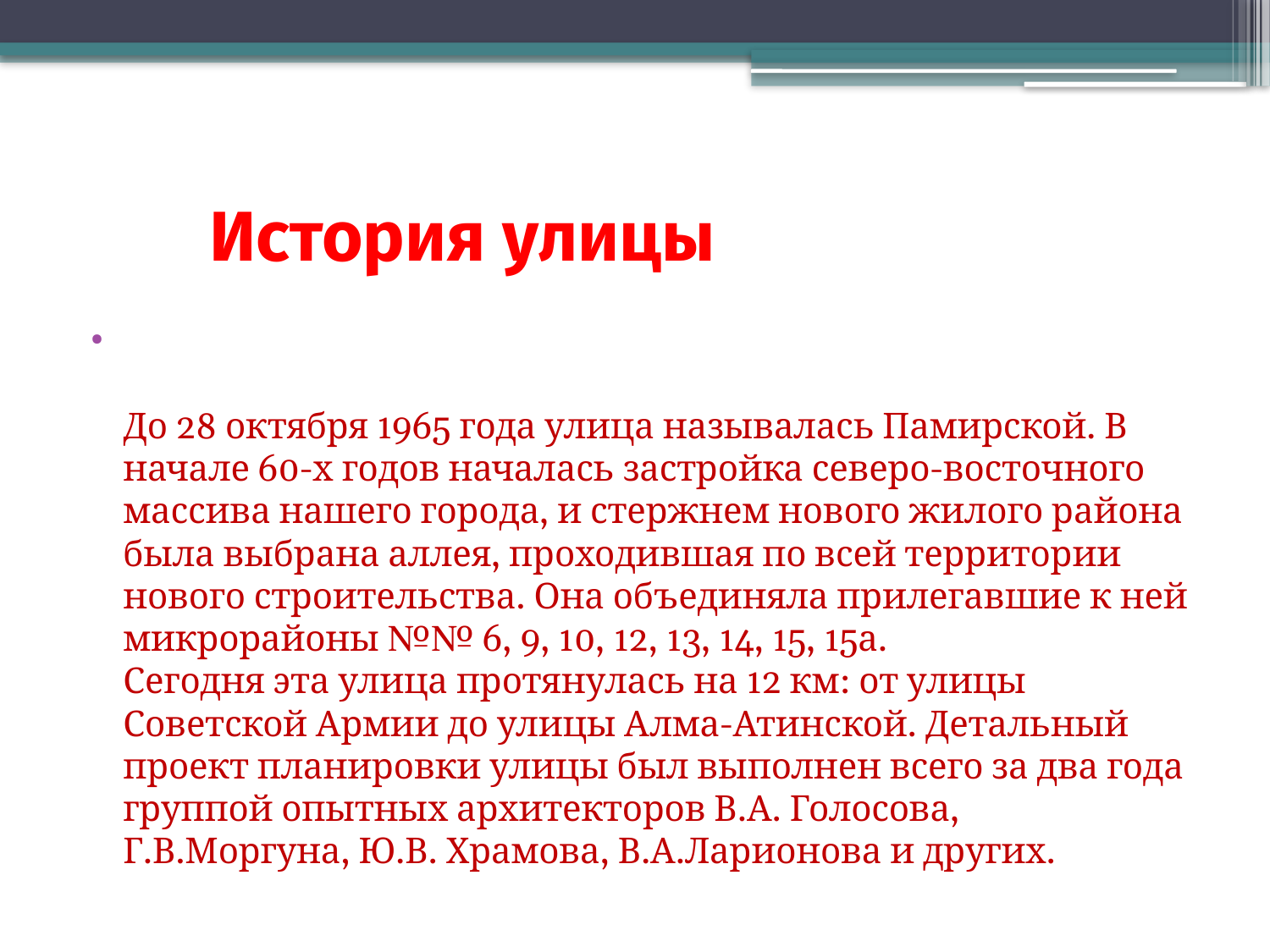

# История улицы
До 28 октября 1965 года улица называлась Памирской. В начале 60-х годов началась застройка северо-восточного массива нашего города, и стержнем нового жилого района была выбрана аллея, проходившая по всей территории нового строительства. Она объединяла прилегавшие к ней микрорайоны №№ 6, 9, 10, 12, 13, 14, 15, 15а.
Сегодня эта улица протянулась на 12 км: от улицы Советской Армии до улицы Алма-Атинской. Детальный проект планировки улицы был выполнен всего за два года группой опытных архитекторов В.А. Голосова, Г.В.Моргуна, Ю.В. Храмова, В.А.Ларионова и других.